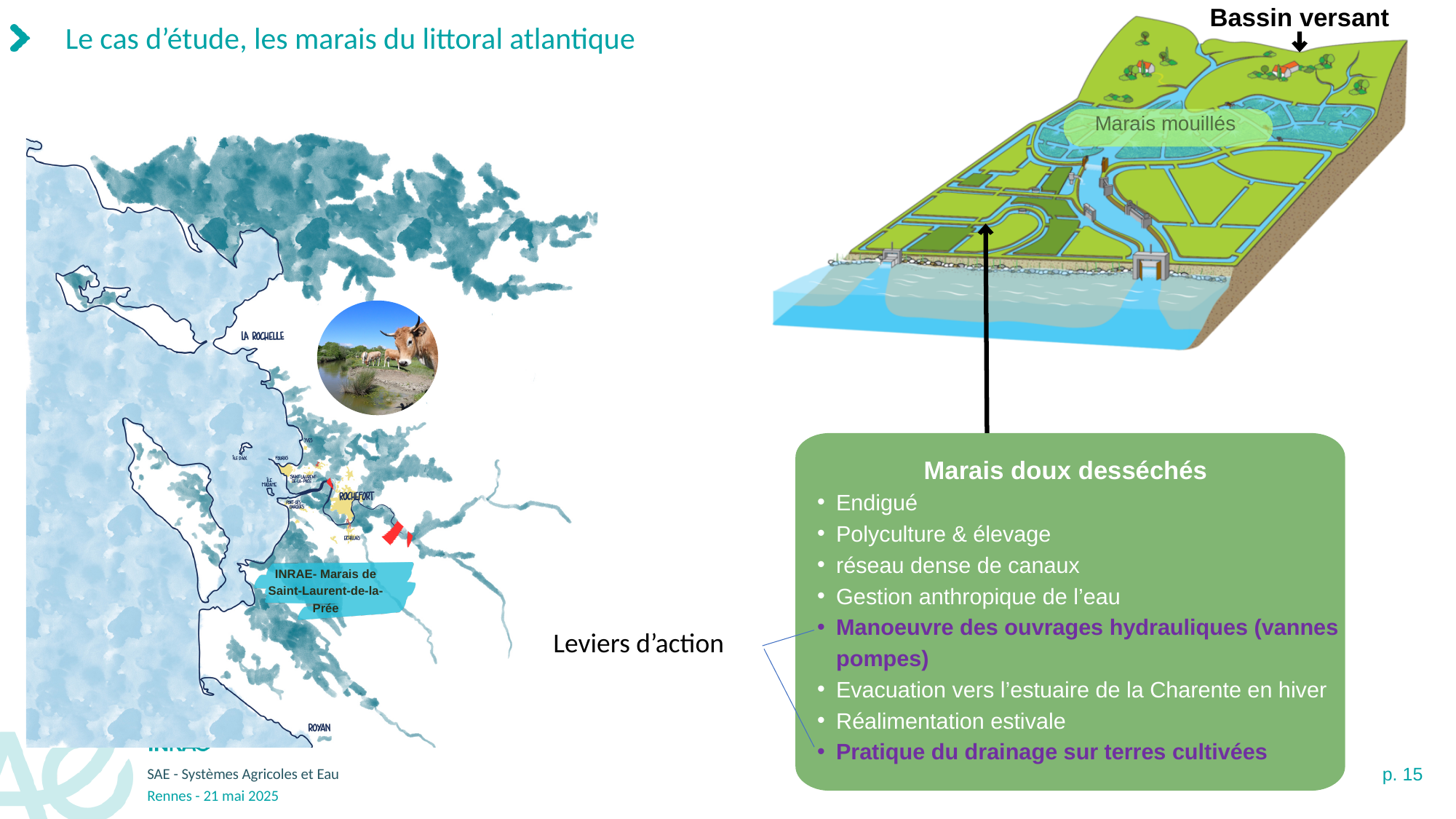

Bassin versant

Le cas d’étude, les marais du littoral atlantique

Marais mouillés

Marais doux desséchés
Endigué
Polyculture & élevage
réseau dense de canaux
Gestion anthropique de l’eau
Manoeuvre des ouvrages hydrauliques (vannes pompes)
Evacuation vers l’estuaire de la Charente en hiver
Réalimentation estivale
Pratique du drainage sur terres cultivées

INRAE- Marais de
Saint-Laurent-de-la-Prée
Leviers d’action